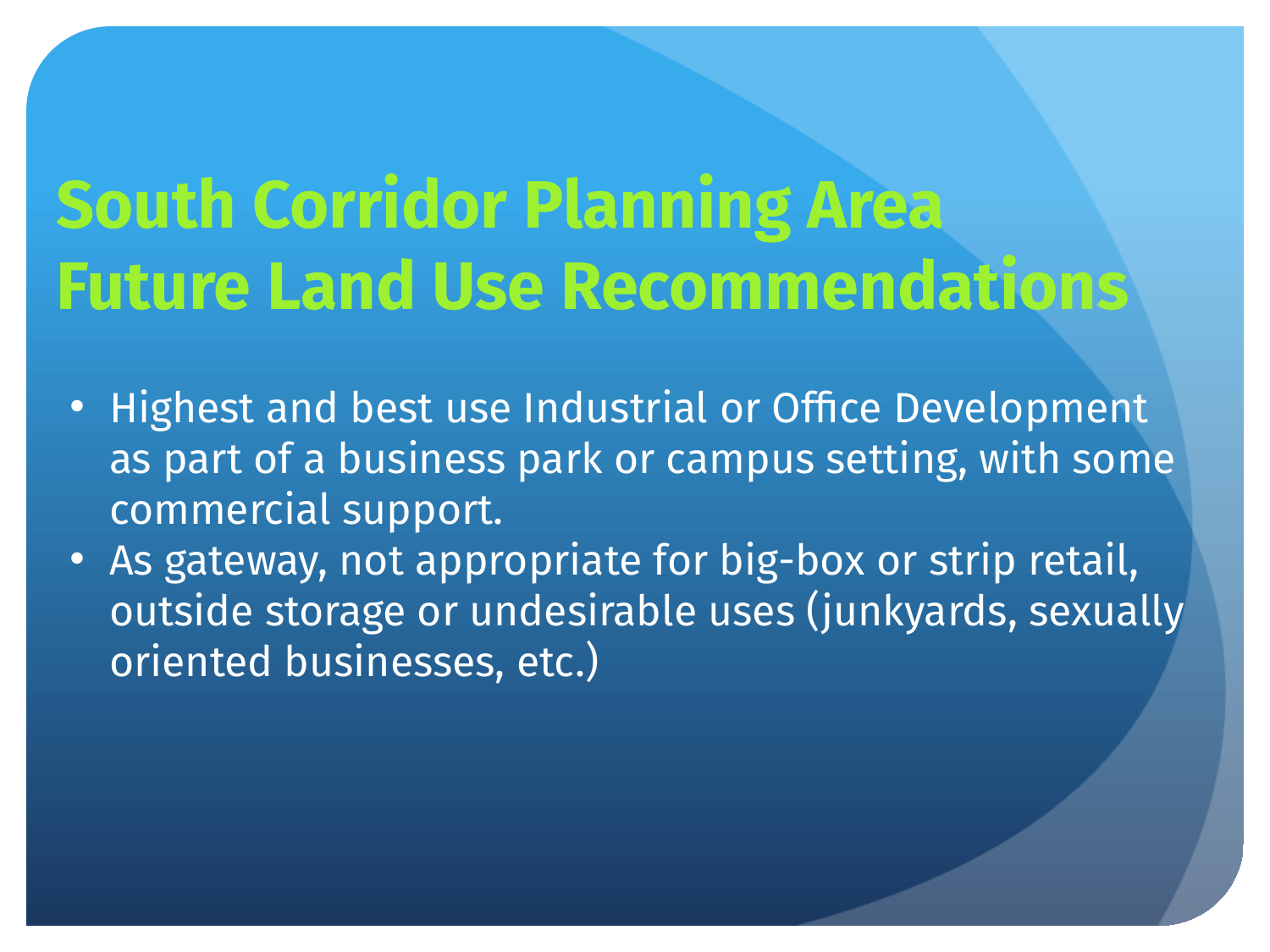

# South Corridor Planning Area Future Land Use Recommendations
Highest and best use Industrial or Office Development as part of a business park or campus setting, with some commercial support.
As gateway, not appropriate for big-box or strip retail, outside storage or undesirable uses (junkyards, sexually oriented businesses, etc.)